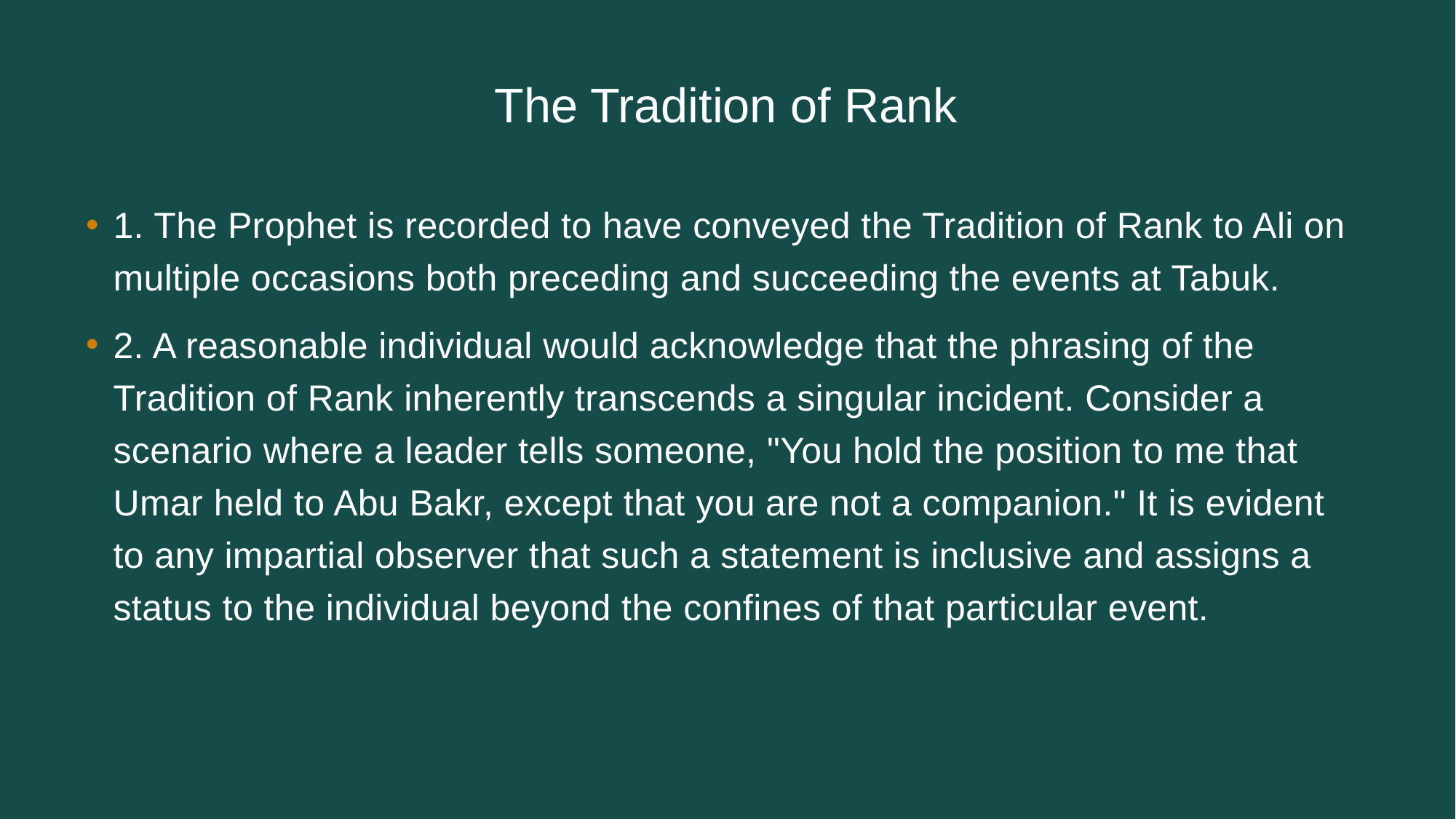

# The Tradition of Rank
1. The Prophet is recorded to have conveyed the Tradition of Rank to Ali on multiple occasions both preceding and succeeding the events at Tabuk.
2. A reasonable individual would acknowledge that the phrasing of the Tradition of Rank inherently transcends a singular incident. Consider a scenario where a leader tells someone, "You hold the position to me that Umar held to Abu Bakr, except that you are not a companion." It is evident to any impartial observer that such a statement is inclusive and assigns a status to the individual beyond the confines of that particular event.